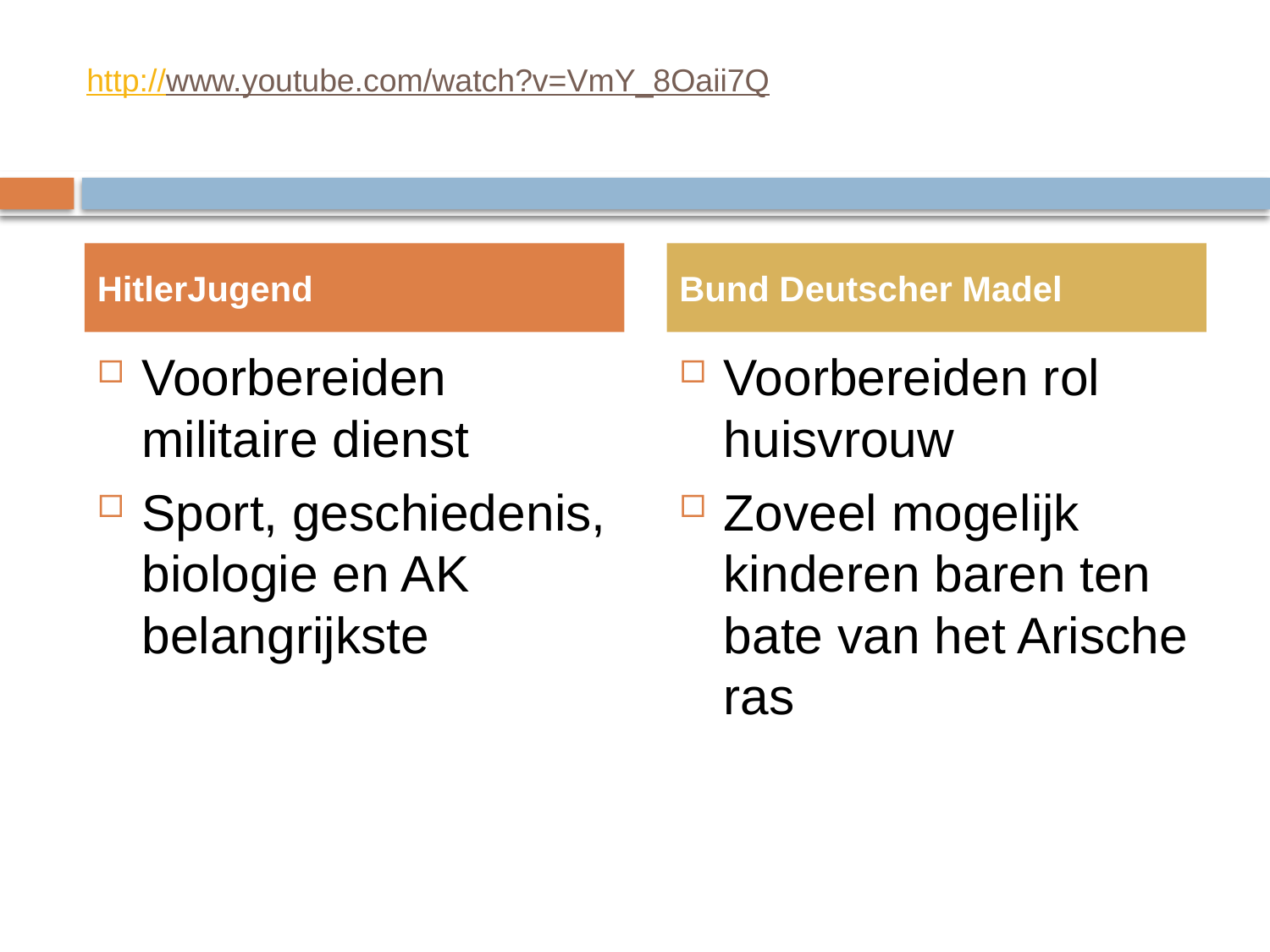

# http://www.youtube.com/watch?v=VmY_8Oaii7Q
HitlerJugend
Bund Deutscher Madel
Voorbereiden militaire dienst
Sport, geschiedenis, biologie en AK belangrijkste

Voorbereiden rol huisvrouw
Zoveel mogelijk kinderen baren ten bate van het Arische ras